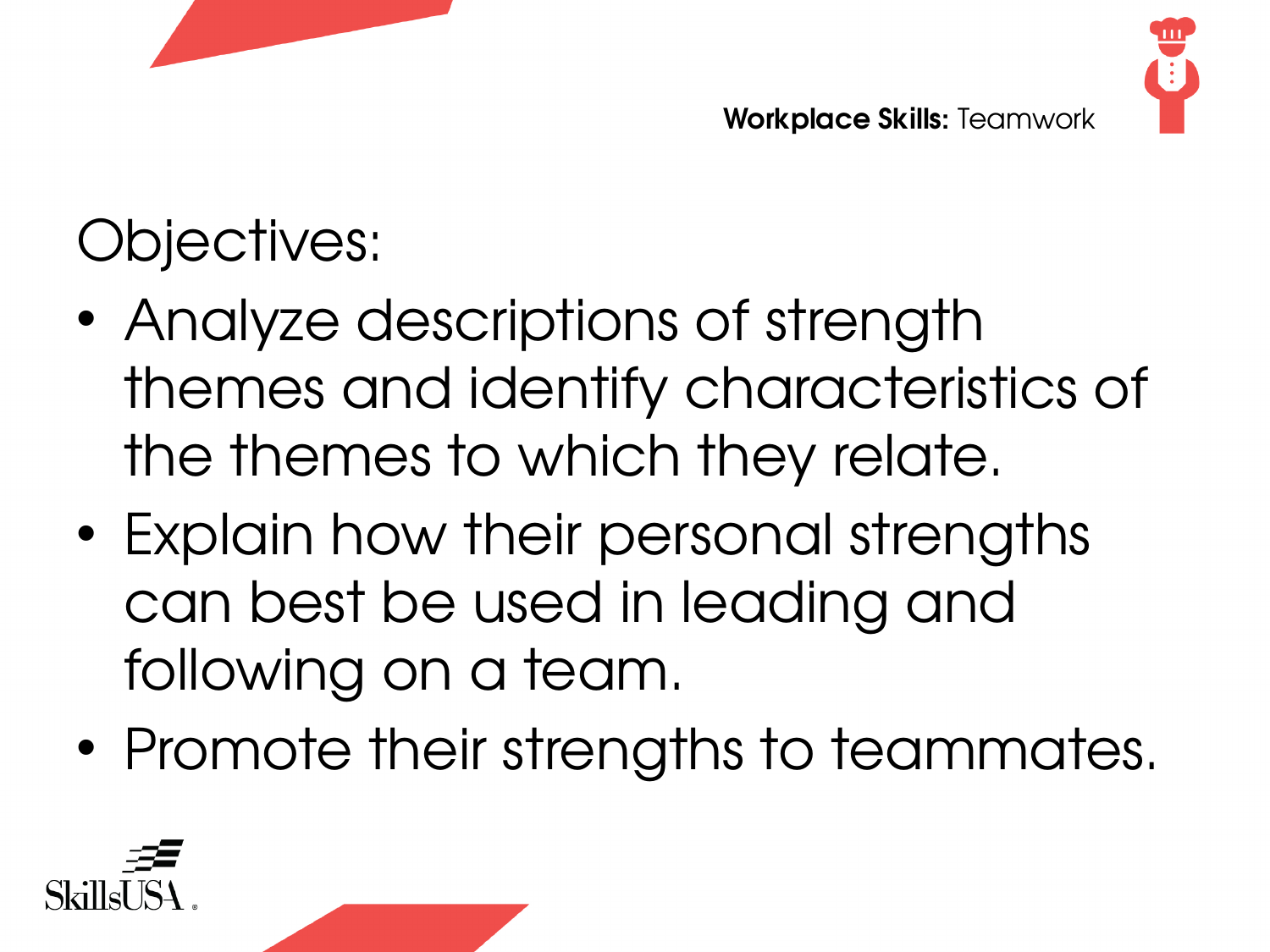

# Workplace Skills: Teamwork
Objectives:
Analyze descriptions of strength themes and identify characteristics of the themes to which they relate.
Explain how their personal strengths can best be used in leading and following on a team.
Promote their strengths to teammates.